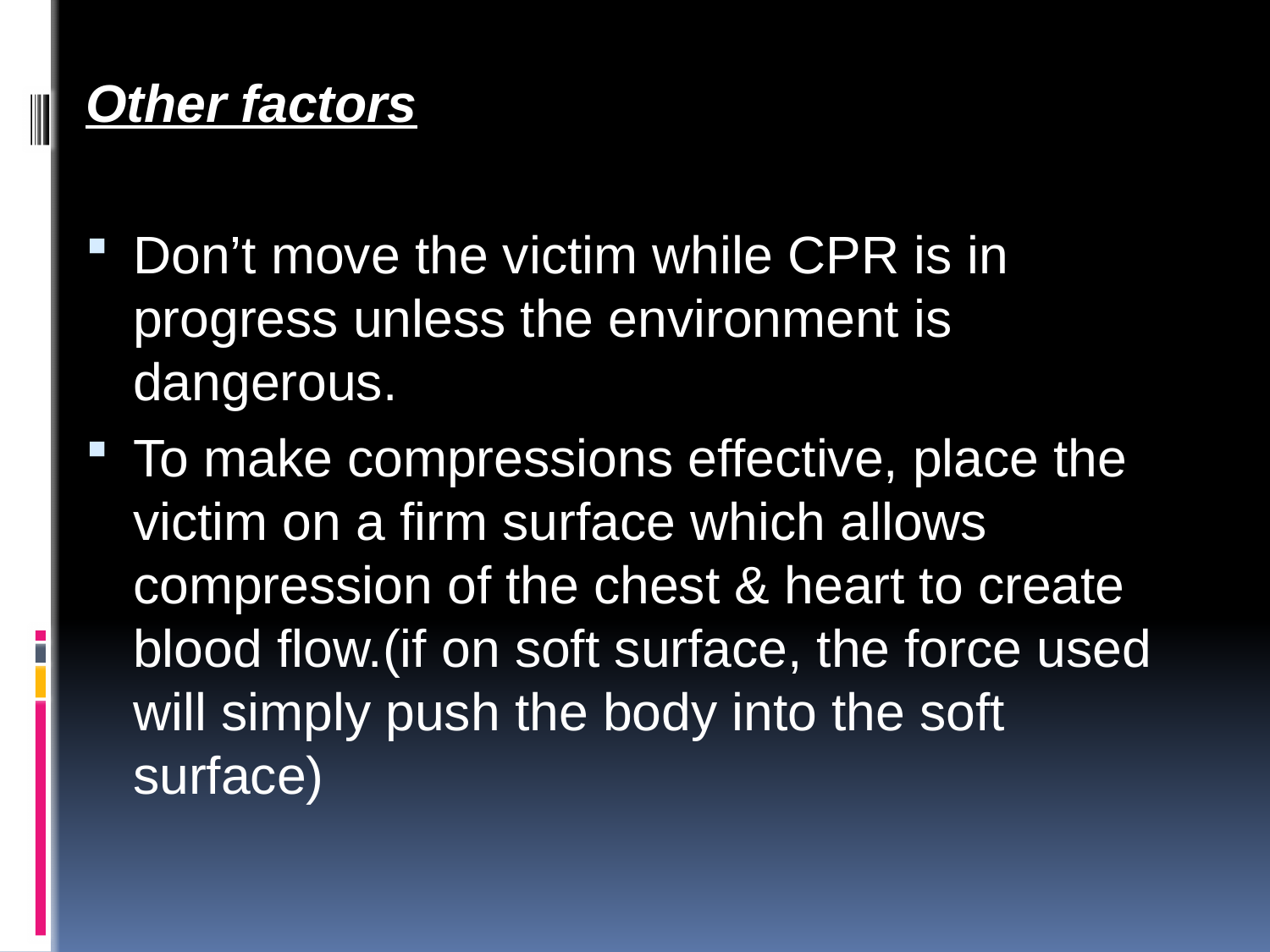

Other factors

Don’t move the victim while CPR is in progress unless the environment is dangerous.
To make compressions effective, place the victim on a firm surface which allows compression of the chest & heart to create blood flow.(if on soft surface, the force used will simply push the body into the soft surface)